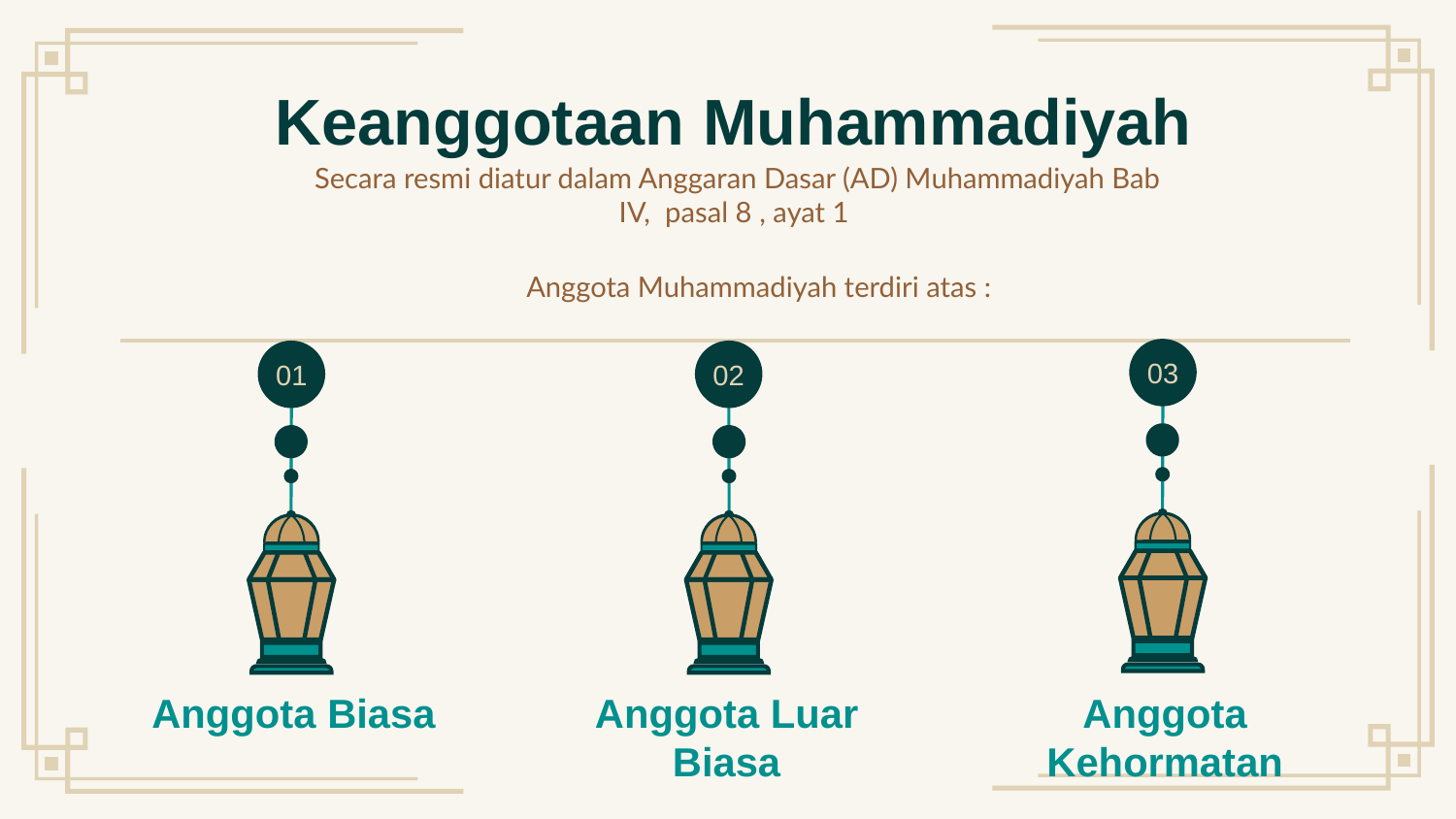

Keanggotaan Muhammadiyah
Secara resmi diatur dalam Anggaran Dasar (AD) Muhammadiyah Bab IV,  pasal 8 , ayat 1
Anggota Muhammadiyah terdiri atas :
03

01

02

# Anggota Biasa
Anggota Luar Biasa
Anggota Kehormatan